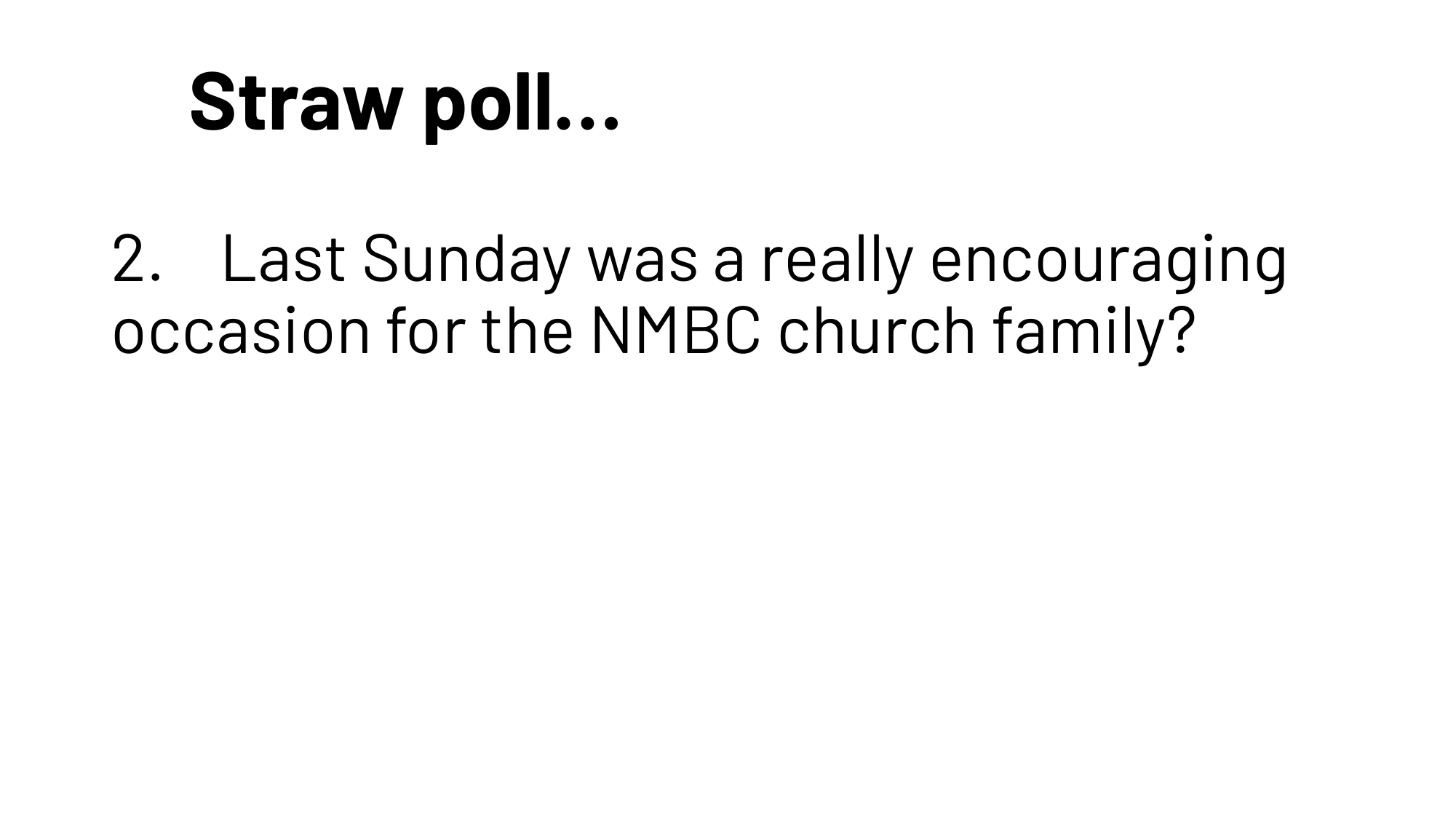

Straw poll…
2.	Last Sunday was a really encouraging occasion for the NMBC church family?